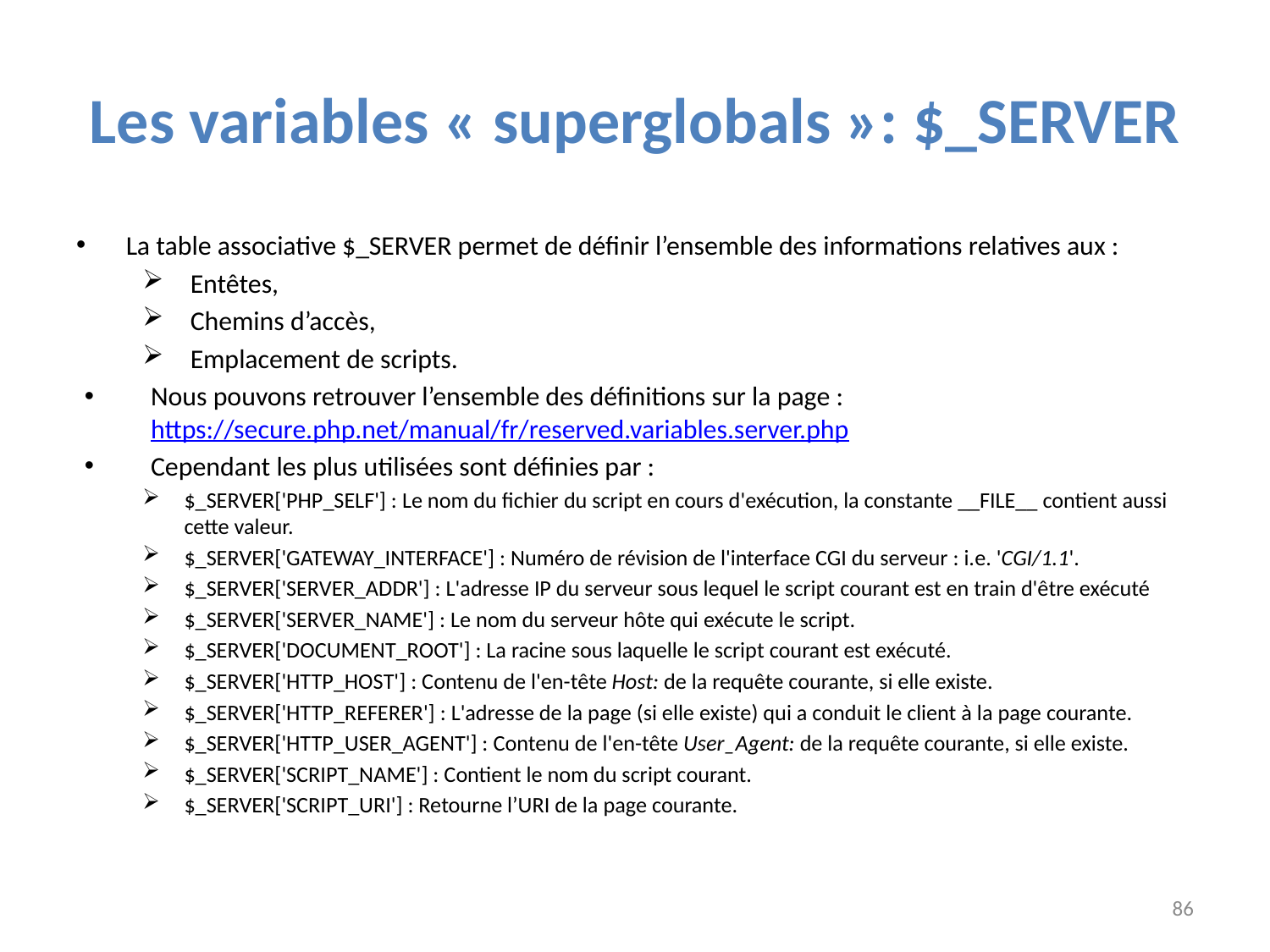

# Les variables « superglobals »: $_SERVER
La table associative $_SERVER permet de définir l’ensemble des informations relatives aux :
 Entêtes,
 Chemins d’accès,
 Emplacement de scripts.
Nous pouvons retrouver l’ensemble des définitions sur la page :
https://secure.php.net/manual/fr/reserved.variables.server.php
Cependant les plus utilisées sont définies par :
$_SERVER['PHP_SELF'] : Le nom du fichier du script en cours d'exécution, la constante __FILE__ contient aussi cette valeur.
$_SERVER['GATEWAY_INTERFACE'] : Numéro de révision de l'interface CGI du serveur : i.e. 'CGI/1.1'.
$_SERVER['SERVER_ADDR'] : L'adresse IP du serveur sous lequel le script courant est en train d'être exécuté
$_SERVER['SERVER_NAME'] : Le nom du serveur hôte qui exécute le script.
$_SERVER['DOCUMENT_ROOT'] : La racine sous laquelle le script courant est exécuté.
$_SERVER['HTTP_HOST'] : Contenu de l'en-tête Host: de la requête courante, si elle existe.
$_SERVER['HTTP_REFERER'] : L'adresse de la page (si elle existe) qui a conduit le client à la page courante.
$_SERVER['HTTP_USER_AGENT'] : Contenu de l'en-tête User_Agent: de la requête courante, si elle existe.
$_SERVER['SCRIPT_NAME'] : Contient le nom du script courant.
$_SERVER['SCRIPT_URI'] : Retourne l’URI de la page courante.

86